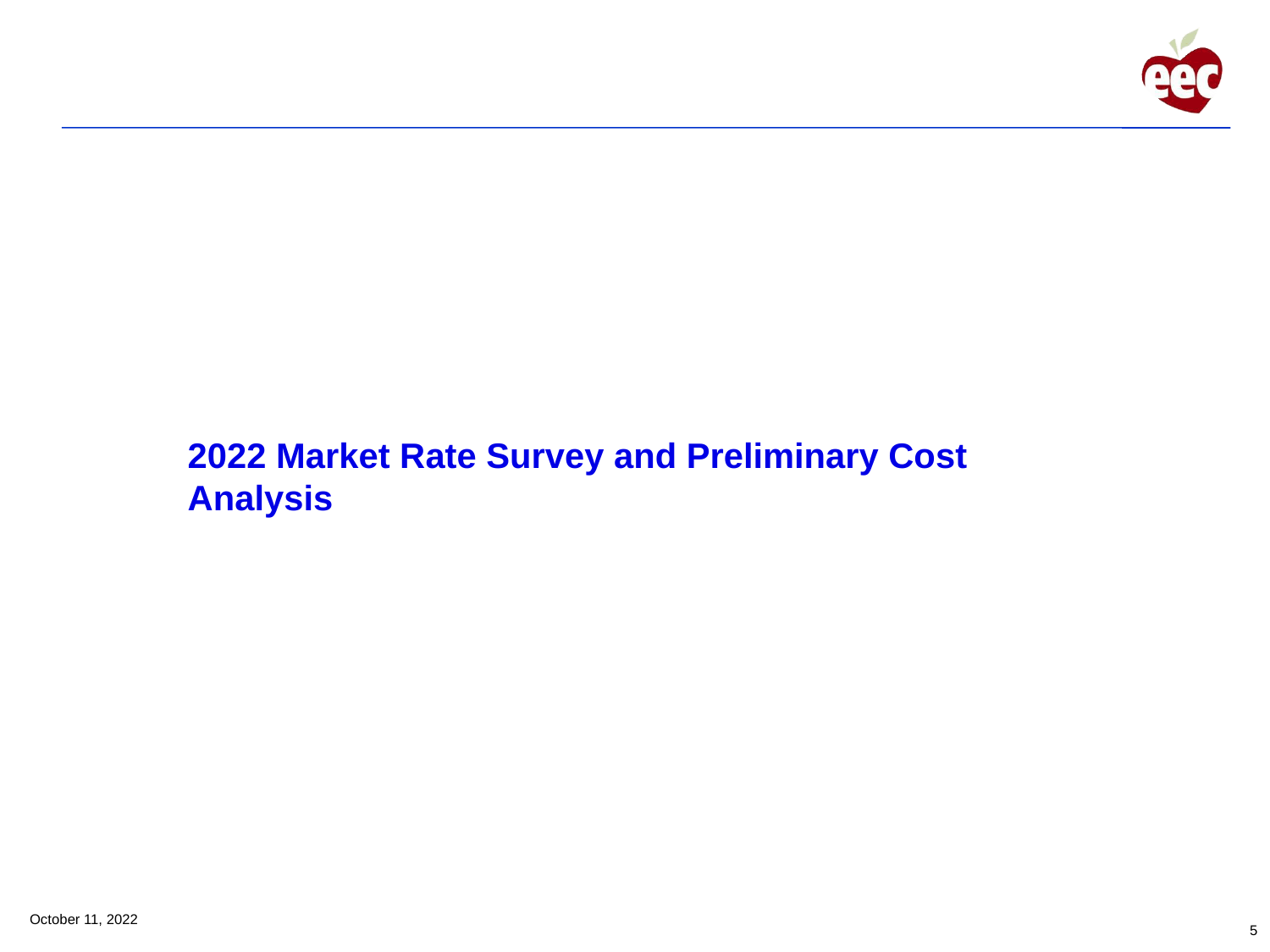

2022 Market Rate Survey and Preliminary Cost Analysis
October 11, 2022
5